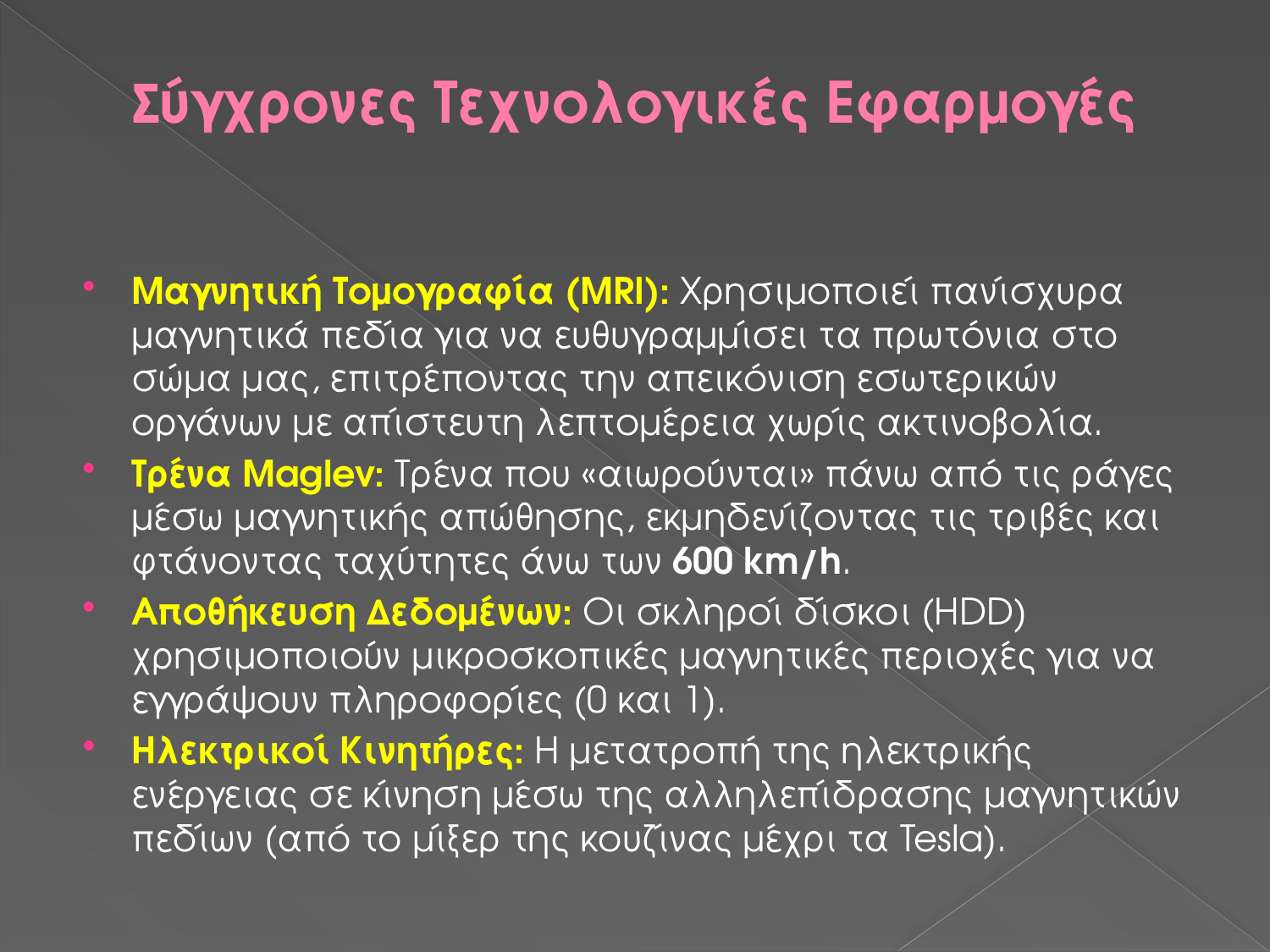

# Σύγχρονες Τεχνολογικές Εφαρμογές
Μαγνητική Τομογραφία (MRI): Χρησιμοποιεί πανίσχυρα μαγνητικά πεδία για να ευθυγραμμίσει τα πρωτόνια στο σώμα μας, επιτρέποντας την απεικόνιση εσωτερικών οργάνων με απίστευτη λεπτομέρεια χωρίς ακτινοβολία.
Τρένα Maglev: Τρένα που «αιωρούνται» πάνω από τις ράγες μέσω μαγνητικής απώθησης, εκμηδενίζοντας τις τριβές και φτάνοντας ταχύτητες άνω των 600 km/h.
Αποθήκευση Δεδομένων: Οι σκληροί δίσκοι (HDD) χρησιμοποιούν μικροσκοπικές μαγνητικές περιοχές για να εγγράψουν πληροφορίες (0 και 1).
Ηλεκτρικοί Κινητήρες: Η μετατροπή της ηλεκτρικής ενέργειας σε κίνηση μέσω της αλληλεπίδρασης μαγνητικών πεδίων (από το μίξερ της κουζίνας μέχρι τα Tesla).